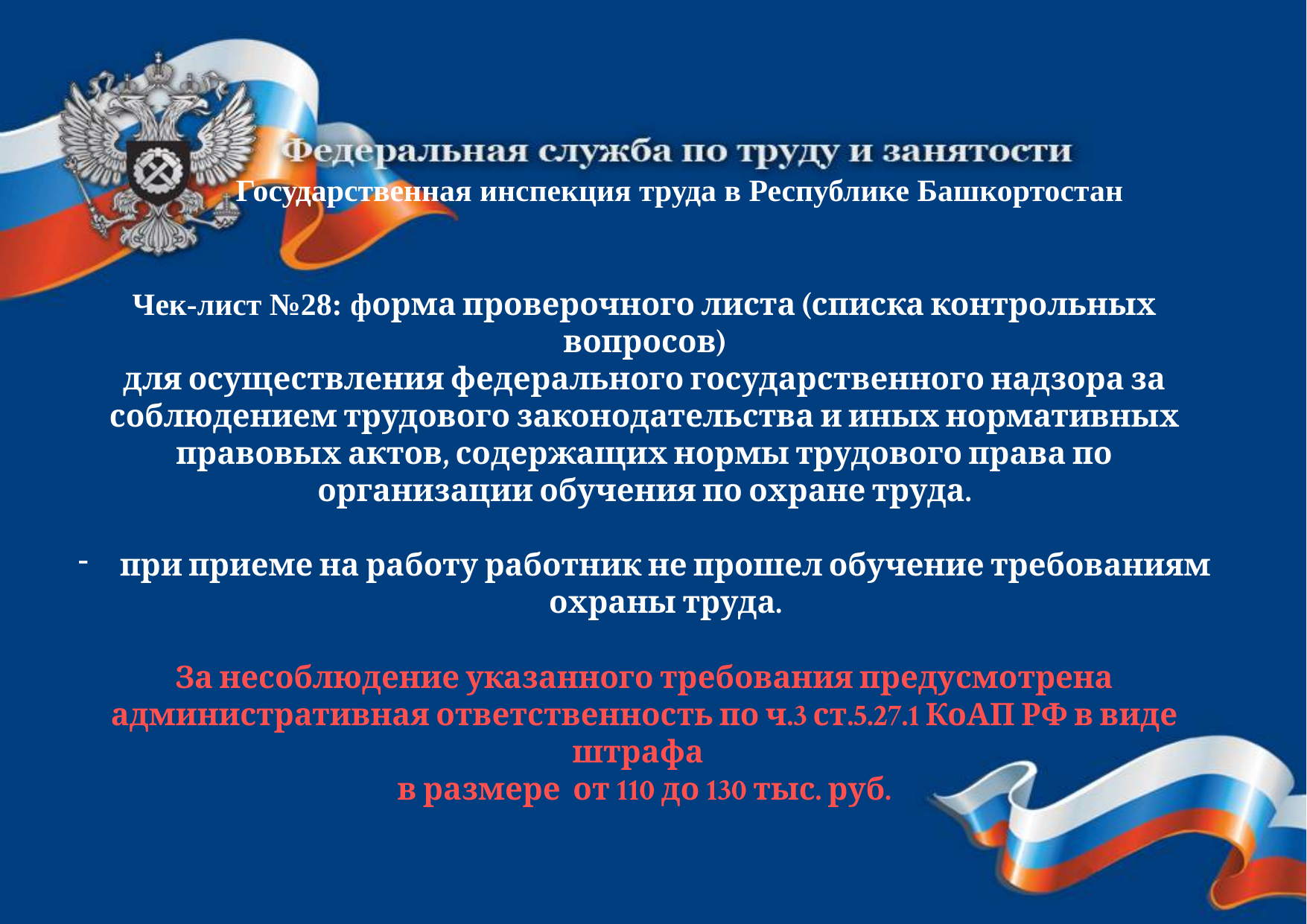

Государственная инспекция труда в Республике Башкортостан

Чек-лист №28: форма проверочного листа (списка контрольных вопросов)
для осуществления федерального государственного надзора за соблюдением трудового законодательства и иных нормативных правовых актов, содержащих нормы трудового права по организации обучения по охране труда.

при приеме на работу работник не прошел обучение требованиям охраны труда.

За несоблюдение указанного требования предусмотрена административная ответственность по ч.3 ст.5.27.1 КоАП РФ в виде штрафа
в размере  от 110 до 130 тыс. руб.